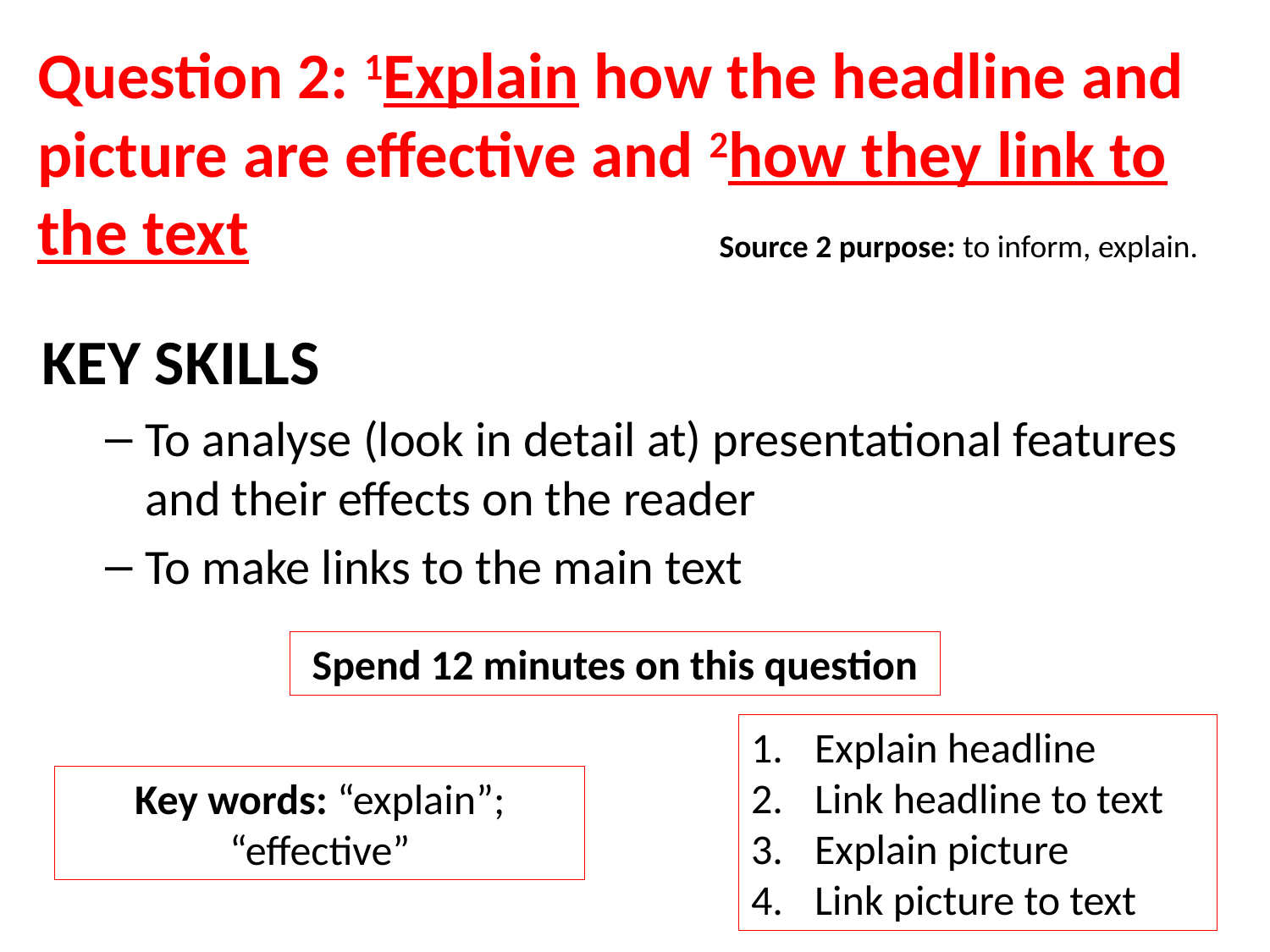

# Question 2: 1Explain how the headline and picture are effective and 2how they link to the text
Source 2 purpose: to inform, explain.
KEY SKILLS
To analyse (look in detail at) presentational features and their effects on the reader
To make links to the main text

Spend 12 minutes on this question
Explain headline
Link headline to text
Explain picture
Link picture to text
Key words: “explain”; “effective”